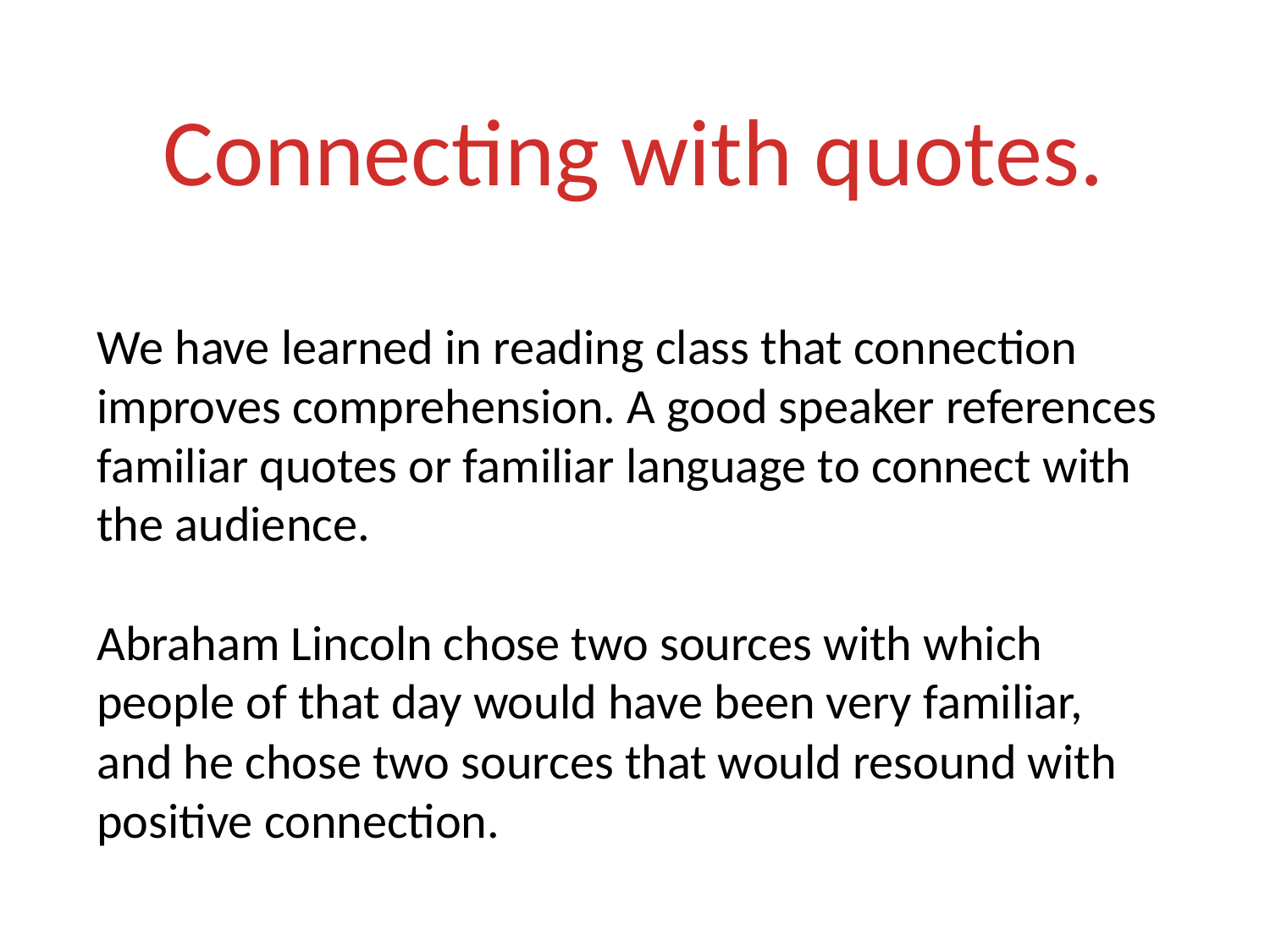

Connecting with quotes.
We have learned in reading class that connection improves comprehension. A good speaker references familiar quotes or familiar language to connect with the audience.

Abraham Lincoln chose two sources with which people of that day would have been very familiar, and he chose two sources that would resound with positive connection.